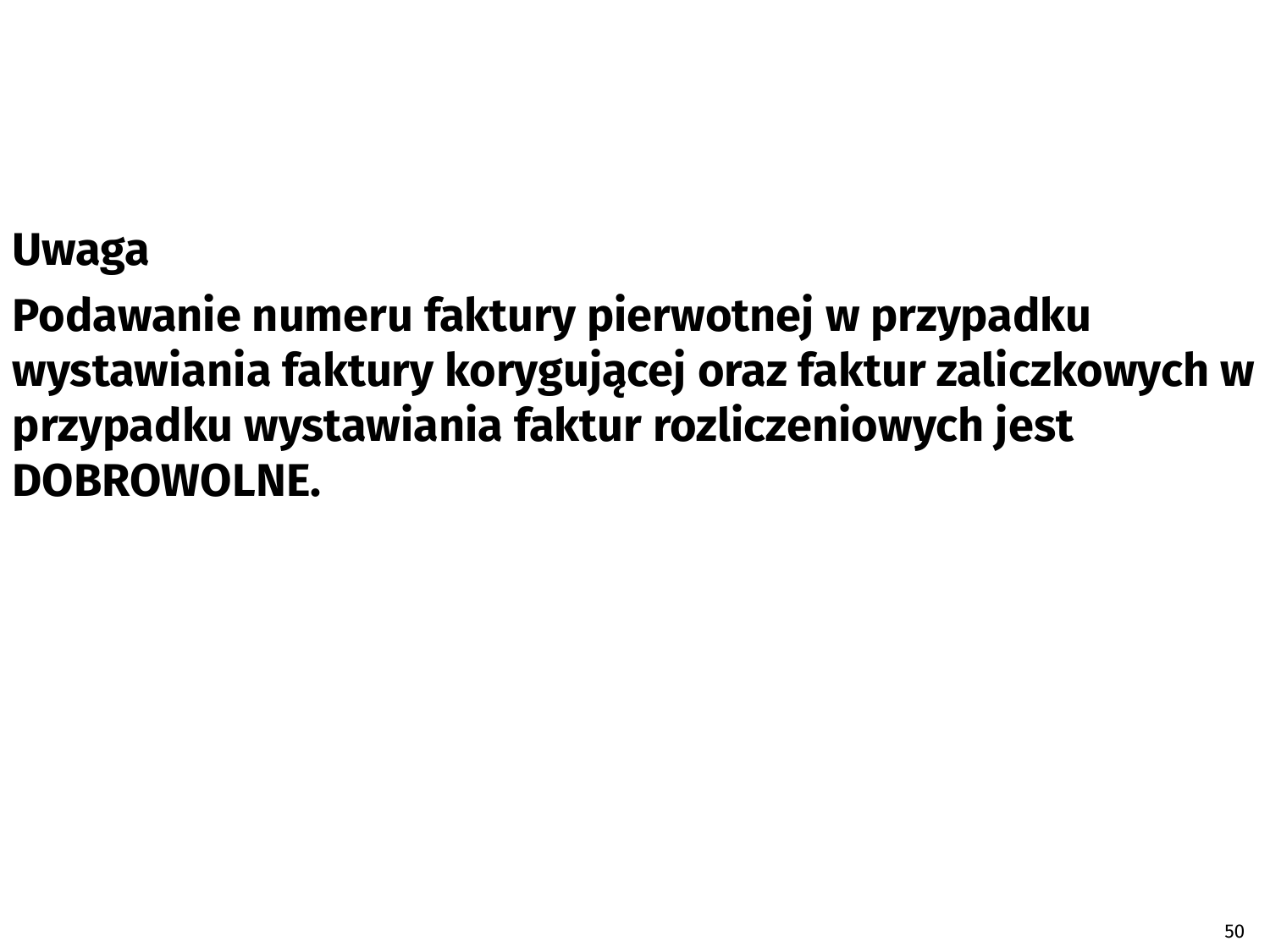

Uwaga
Podawanie numeru faktury pierwotnej w przypadku wystawiania faktury korygującej oraz faktur zaliczkowych w przypadku wystawiania faktur rozliczeniowych jest DOBROWOLNE.

#
50